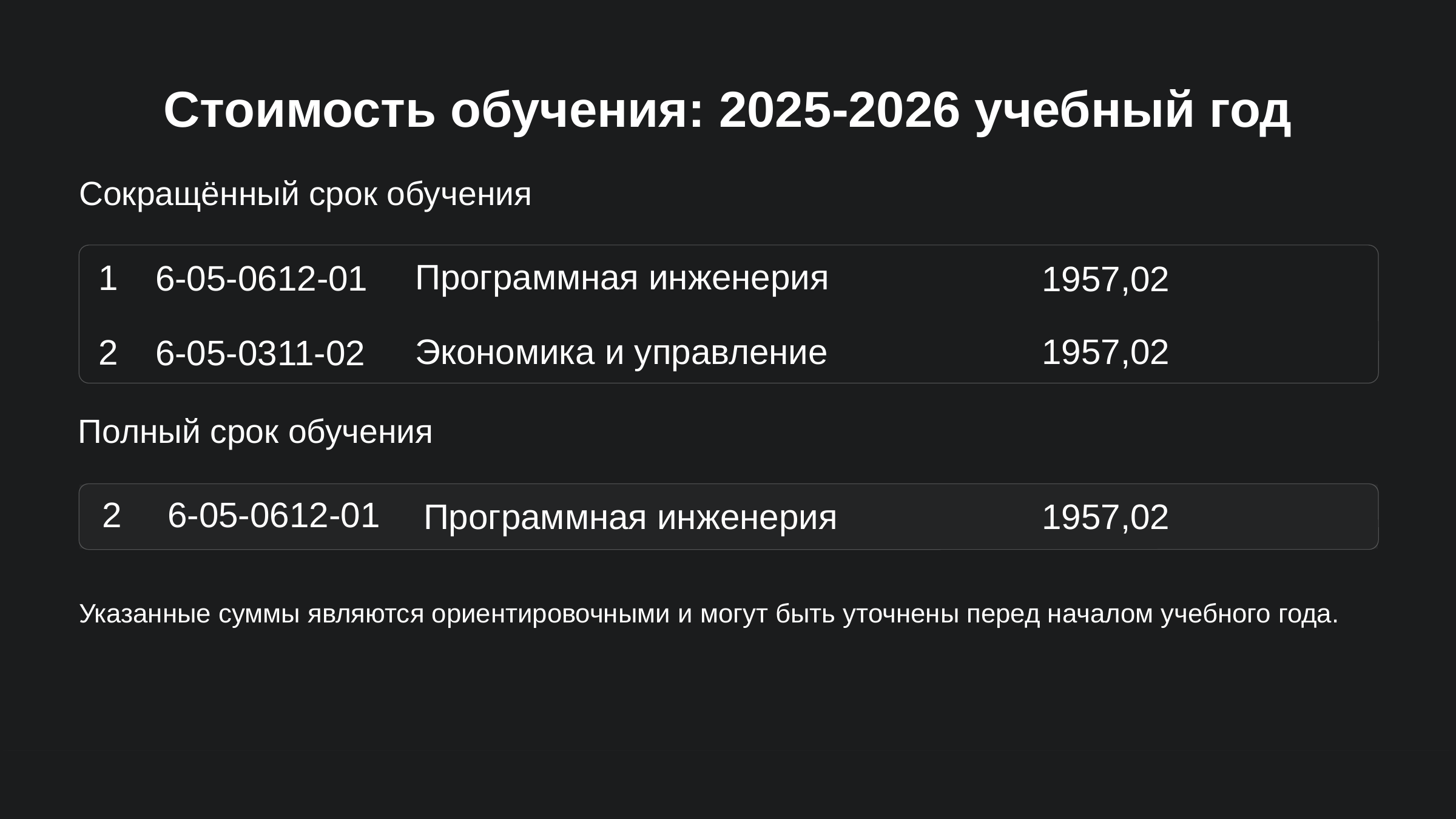

Стоимость обучения: 2025-2026 учебный год
Сокращённый срок обучения

Программная инженерия
1
6-05-0612-01
1957,02
1957,02
Экономика и управление
2
6-05-0311-02
Полный срок обучения

2
6-05-0612-01
Программная инженерия
1957,02
Указанные суммы являются ориентировочными и могут быть уточнены перед началом учебного года.